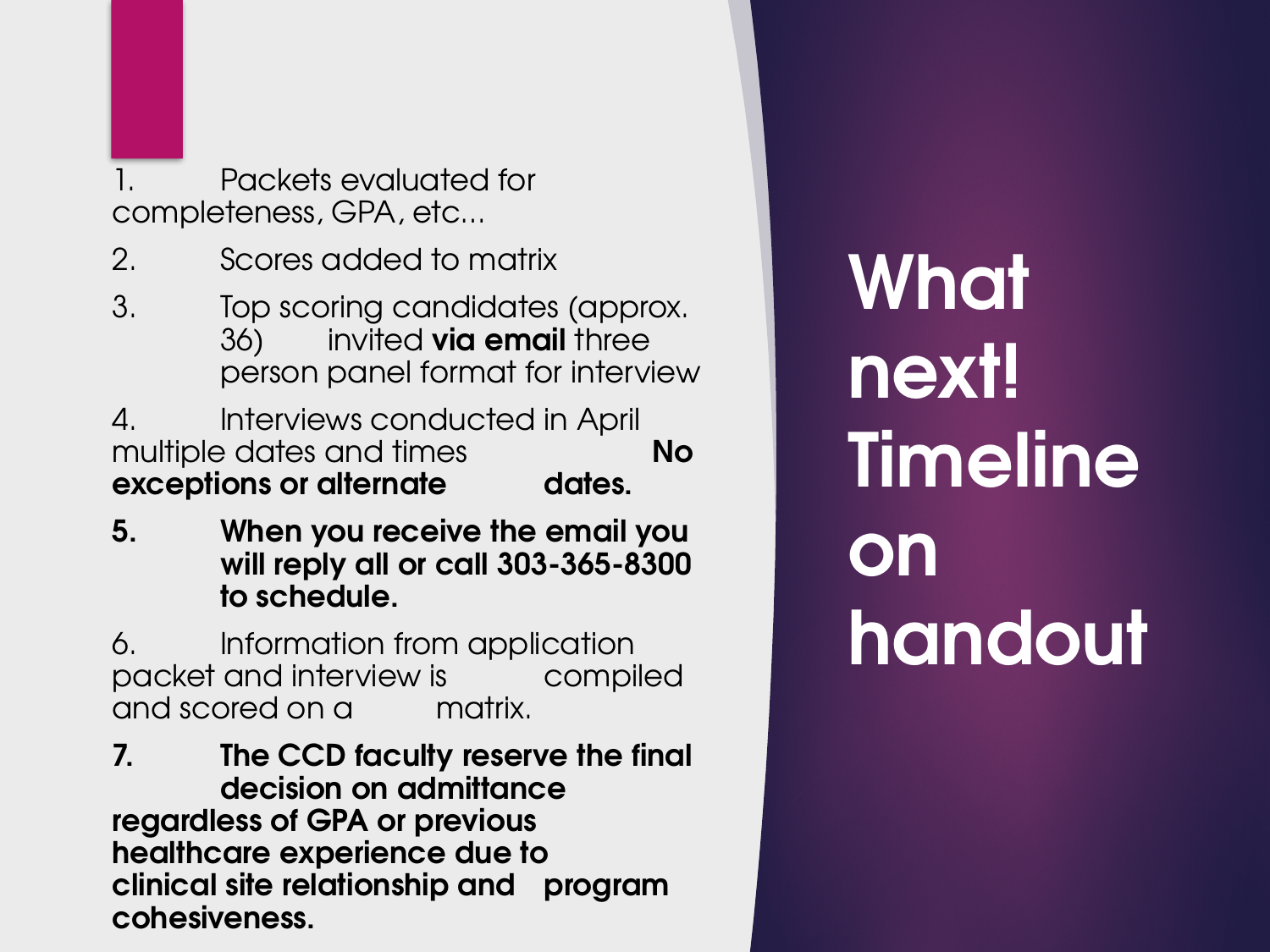

1. 	Packets evaluated for 	completeness, GPA, etc…
2. 	Scores added to matrix
3. 	Top scoring candidates (approx. 	36) 	invited via email three 	person panel format for interview
4. 	Interviews conducted in April 	multiple dates and times 	 	No exceptions or alternate 	dates.
5. 	When you receive the email you 	will reply all or call 303-365-8300 	to schedule.
6. 	Information from application 	packet and interview is 	compiled and scored on a 	matrix.
7. 	The CCD faculty reserve the final 	decision on admittance 	regardless of GPA or previous 	healthcare experience due to 	clinical site relationship and 	program cohesiveness.

# What next! Timeline on handout